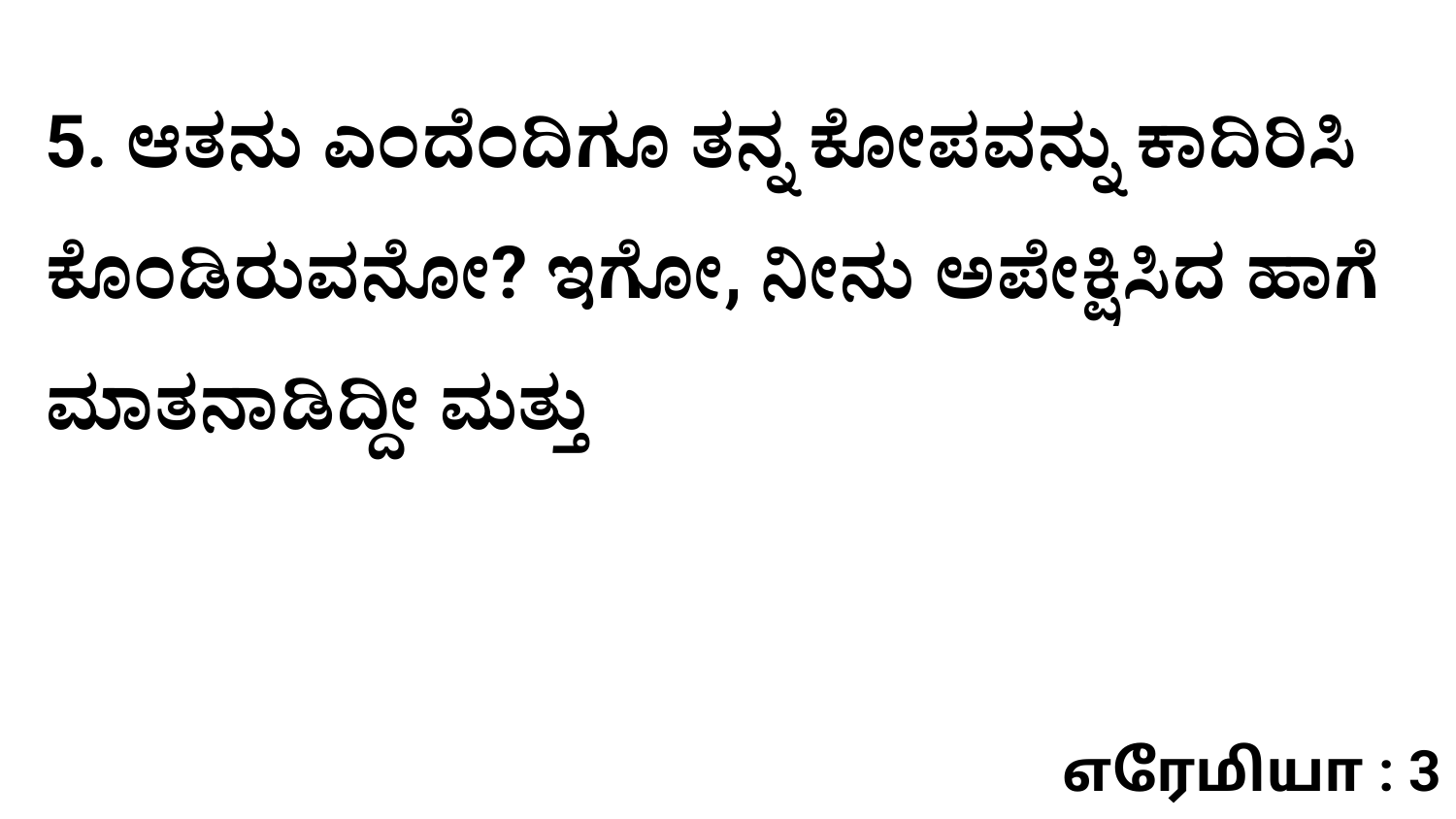

5. ಆತನು ಎಂದೆಂದಿಗೂ ತನ್ನ ಕೋಪವನ್ನು ಕಾದಿರಿಸಿ ಕೊಂಡಿರುವನೋ? ಇಗೋ, ನೀನು ಅಪೇಕ್ಷಿಸಿದ ಹಾಗೆ ಮಾತನಾಡಿದ್ದೀ ಮತ್ತು
எரேமியா : 3